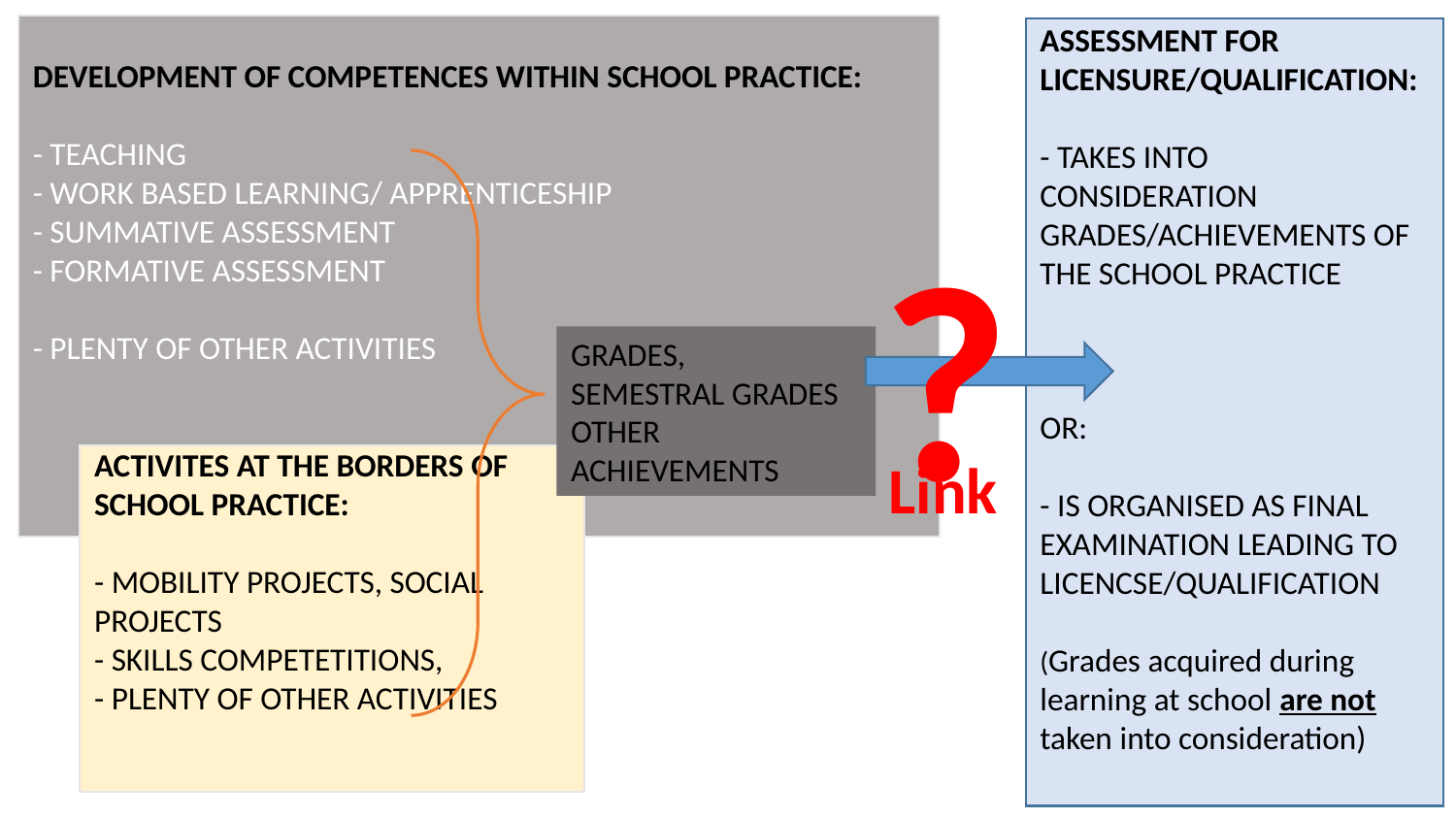

DEVELOPMENT OF COMPETENCES WITHIN SCHOOL PRACTICE:

- TEACHING
- WORK BASED LEARNING/ APPRENTICESHIP
- SUMMATIVE ASSESSMENT
- FORMATIVE ASSESSMENT

- PLENTY OF OTHER ACTIVITIES

ASSESSMENT FOR LICENSURE/QUALIFICATION:

- TAKES INTO CONSIDERATION GRADES/ACHIEVEMENTS OF THE SCHOOL PRACTICE

OR:

- IS ORGANISED AS FINAL EXAMINATION LEADING TO LICENCSE/QUALIFICATION
(Grades acquired during learning at school are not taken into consideration)

?
GRADES,
SEMESTRAL GRADES
OTHER ACHIEVEMENTS

Link

ACTIVITES AT THE BORDERS OF SCHOOL PRACTICE:

- MOBILITY PROJECTS, SOCIAL PROJECTS
- SKILLS COMPETETITIONS,
- PLENTY OF OTHER ACTIVITIES